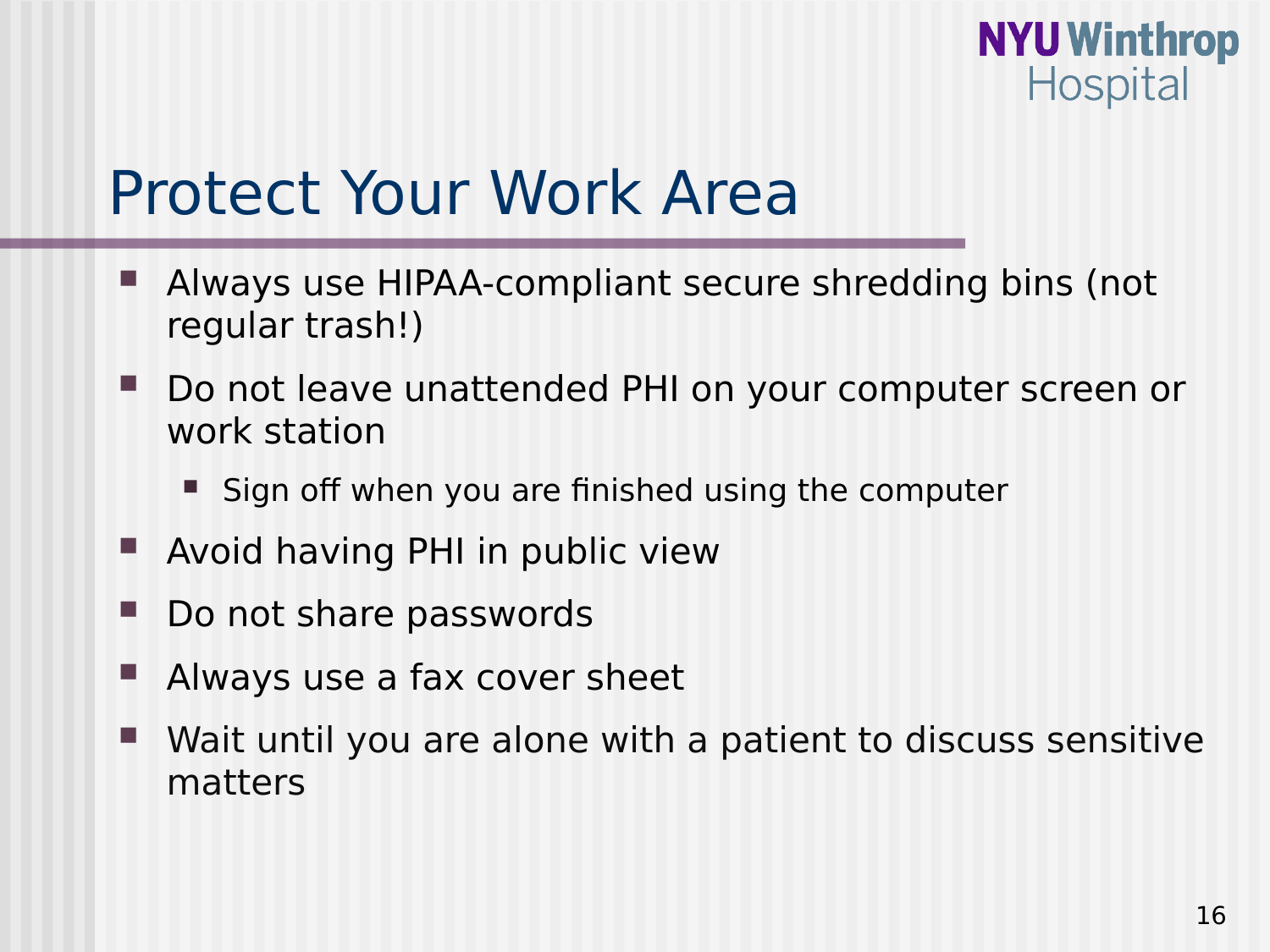

# Protect Your Work Area
Always use HIPAA-compliant secure shredding bins (not regular trash!)
Do not leave unattended PHI on your computer screen or work station
Sign off when you are finished using the computer
Avoid having PHI in public view
Do not share passwords
Always use a fax cover sheet
Wait until you are alone with a patient to discuss sensitive matters

16